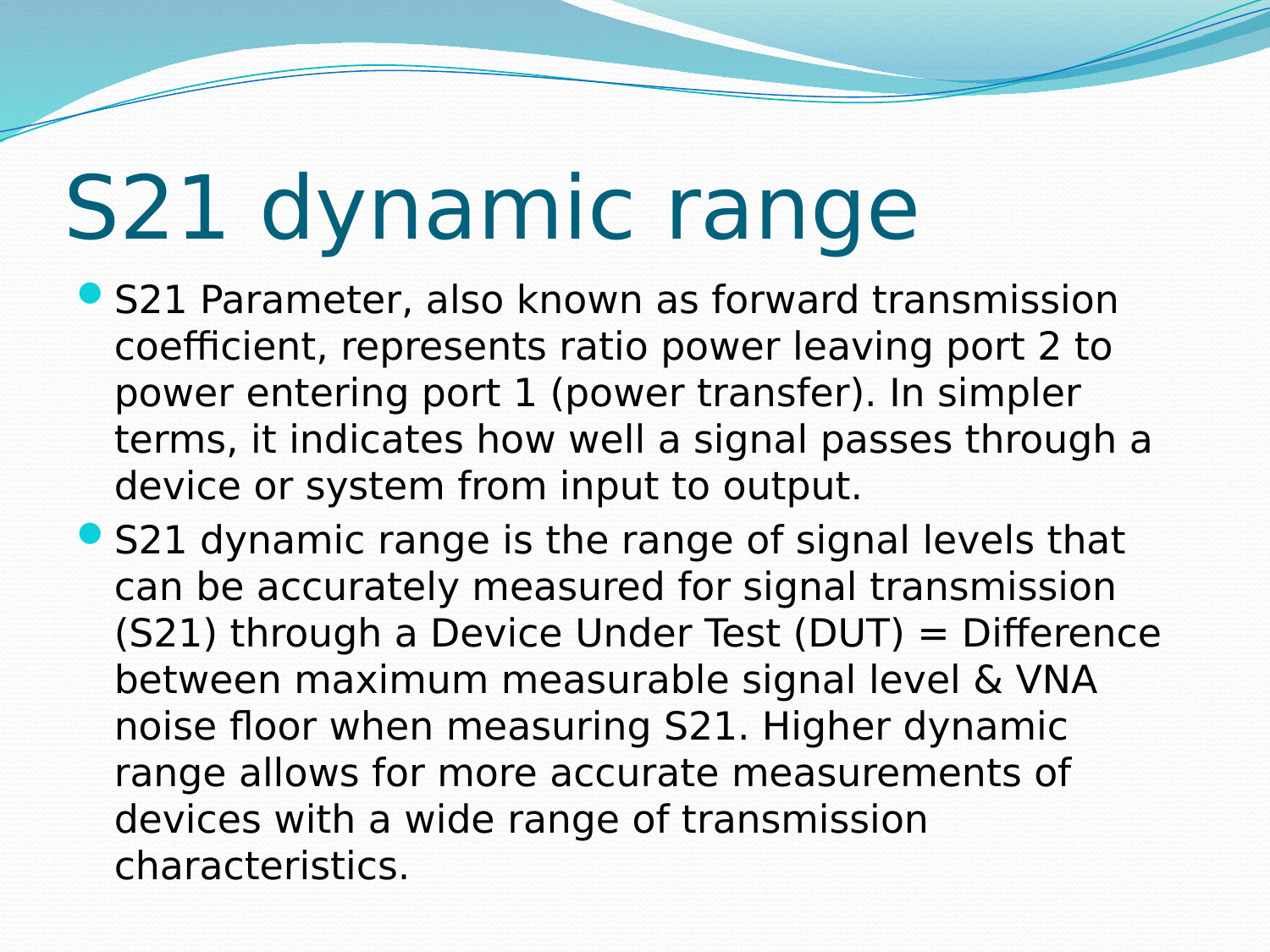

# S21 dynamic range
S21 Parameter, also known as forward transmission coefficient, represents ratio power leaving port 2 to power entering port 1 (power transfer). In simpler terms, it indicates how well a signal passes through a device or system from input to output.
S21 dynamic range is the range of signal levels that can be accurately measured for signal transmission (S21) through a Device Under Test (DUT) = Difference between maximum measurable signal level & VNA noise floor when measuring S21. Higher dynamic range allows for more accurate measurements of devices with a wide range of transmission characteristics.